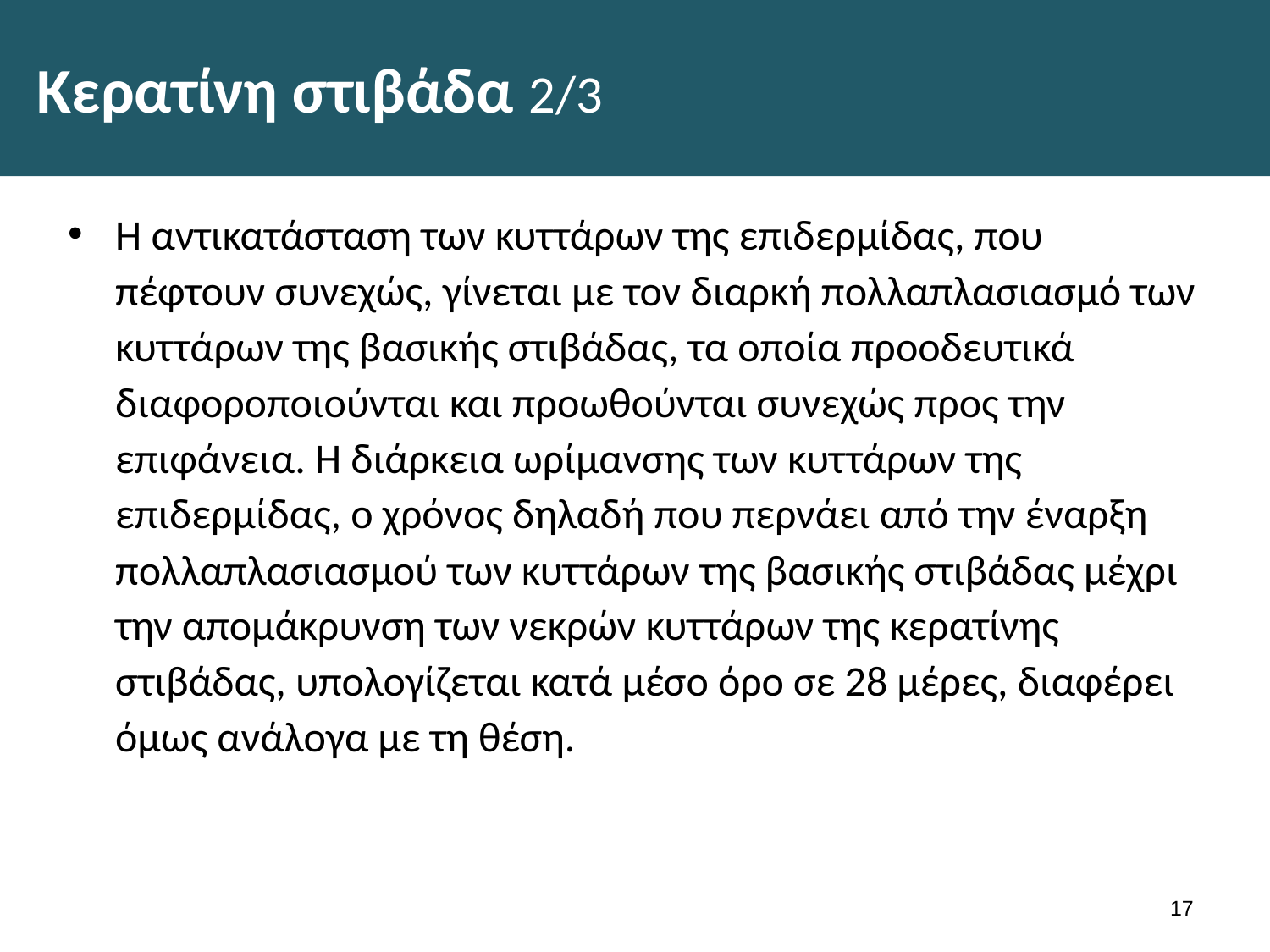

# Κερατίνη στιβάδα 2/3
Η αντικατάσταση των κυττάρων της επιδερμίδας, που πέφτουν συνεχώς, γίνεται με τον διαρκή πολλαπλασιασμό των κυττάρων της βασικής στιβάδας, τα οποία προοδευτικά διαφοροποιούνται και προωθούνται συνεχώς προς την επιφάνεια. Η διάρκεια ωρίμανσης των κυττάρων της επιδερμίδας, ο χρόνος δηλαδή που περνάει από την έναρξη πολλαπλασιασμού των κυττάρων της βασικής στιβάδας μέχρι την απομάκρυνση των νεκρών κυττάρων της κερατίνης στιβάδας, υπολογίζεται κατά μέσο όρο σε 28 μέρες, διαφέρει όμως ανάλογα με τη θέση.
17